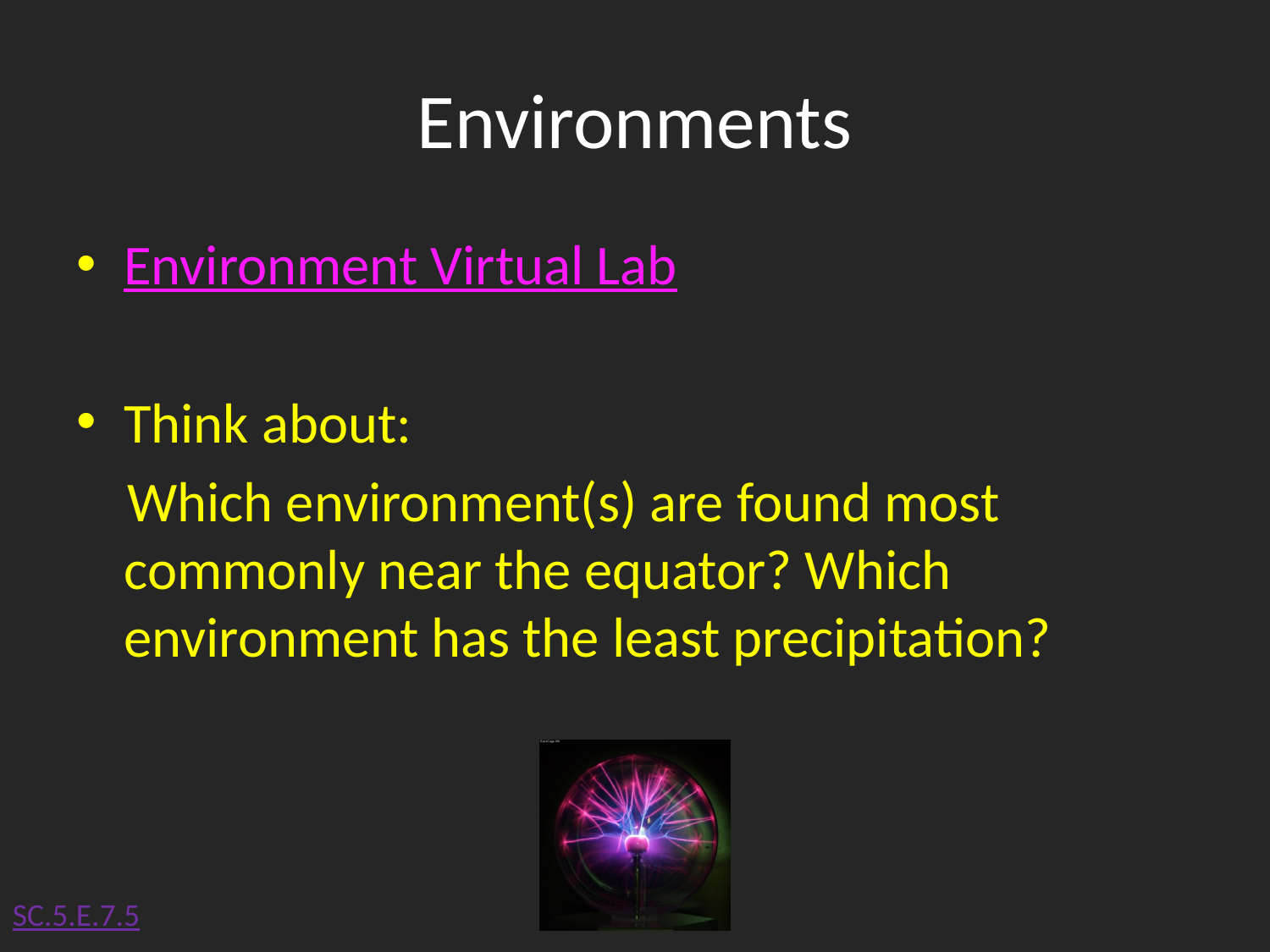

# Environments
Environment Virtual Lab

Think about:
    Which environment(s) are found most commonly near the equator? Which environment has the least precipitation?
SC.5.E.7.5